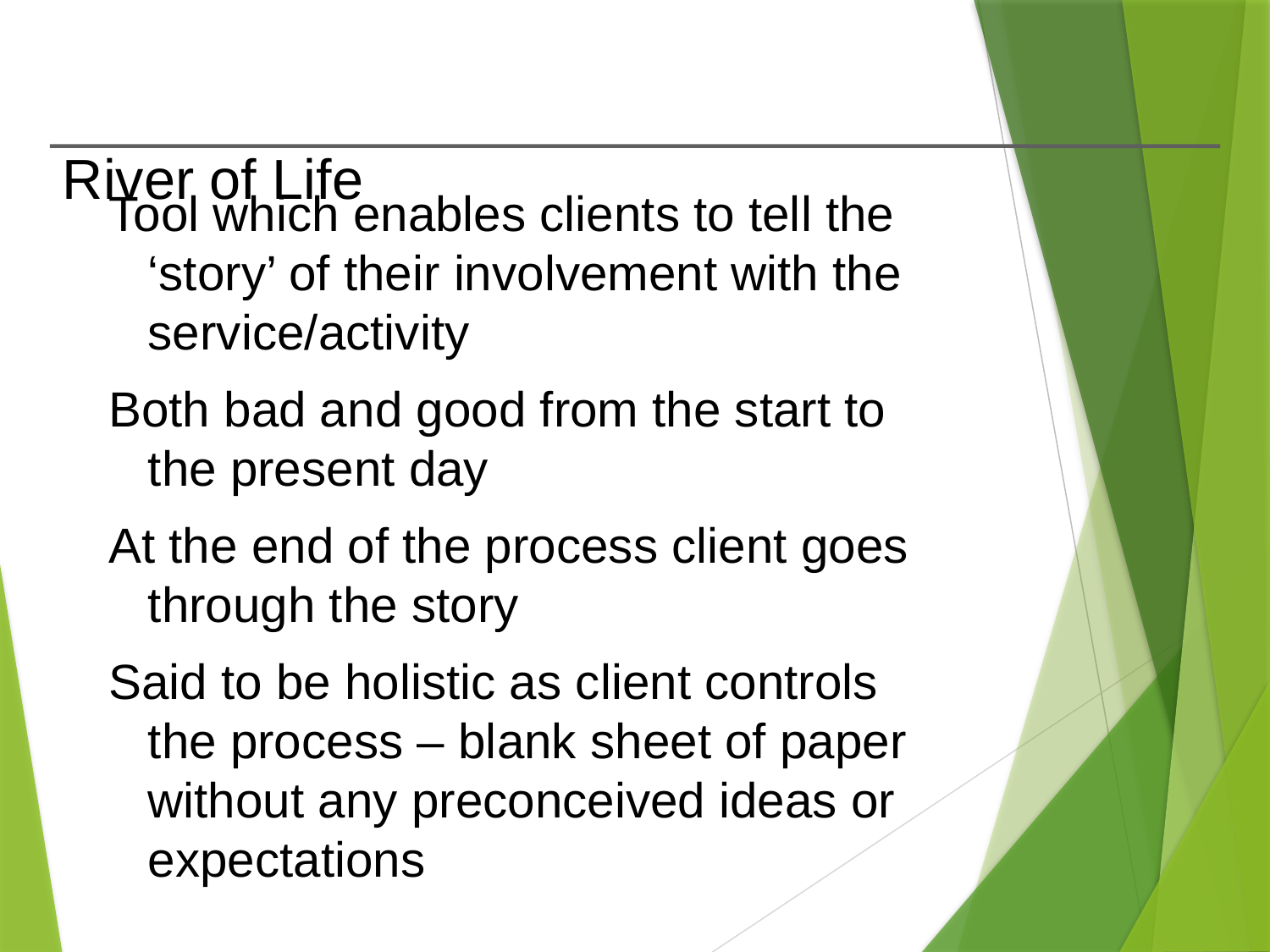

River of Life
Tool which enables clients to tell the ‘story’ of their involvement with the service/activity
Both bad and good from the start to the present day
At the end of the process client goes through the story
Said to be holistic as client controls the process – blank sheet of paper without any preconceived ideas or expectations